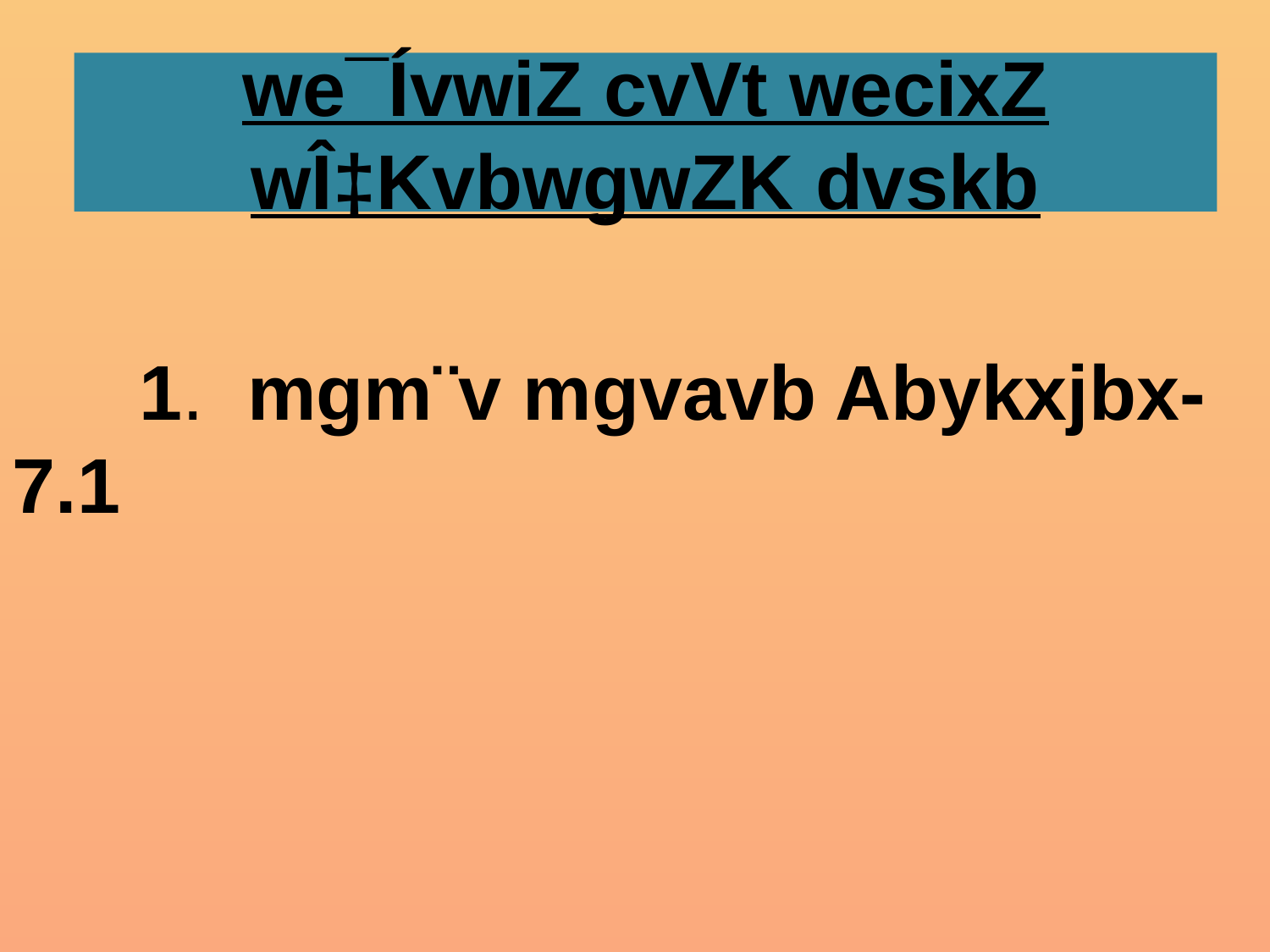

# we¯ÍvwiZ cvVt wecixZ wÎ‡KvbwgwZK dvskb

	1.  mgm¨v mgvavb Abykxjbx-7.1